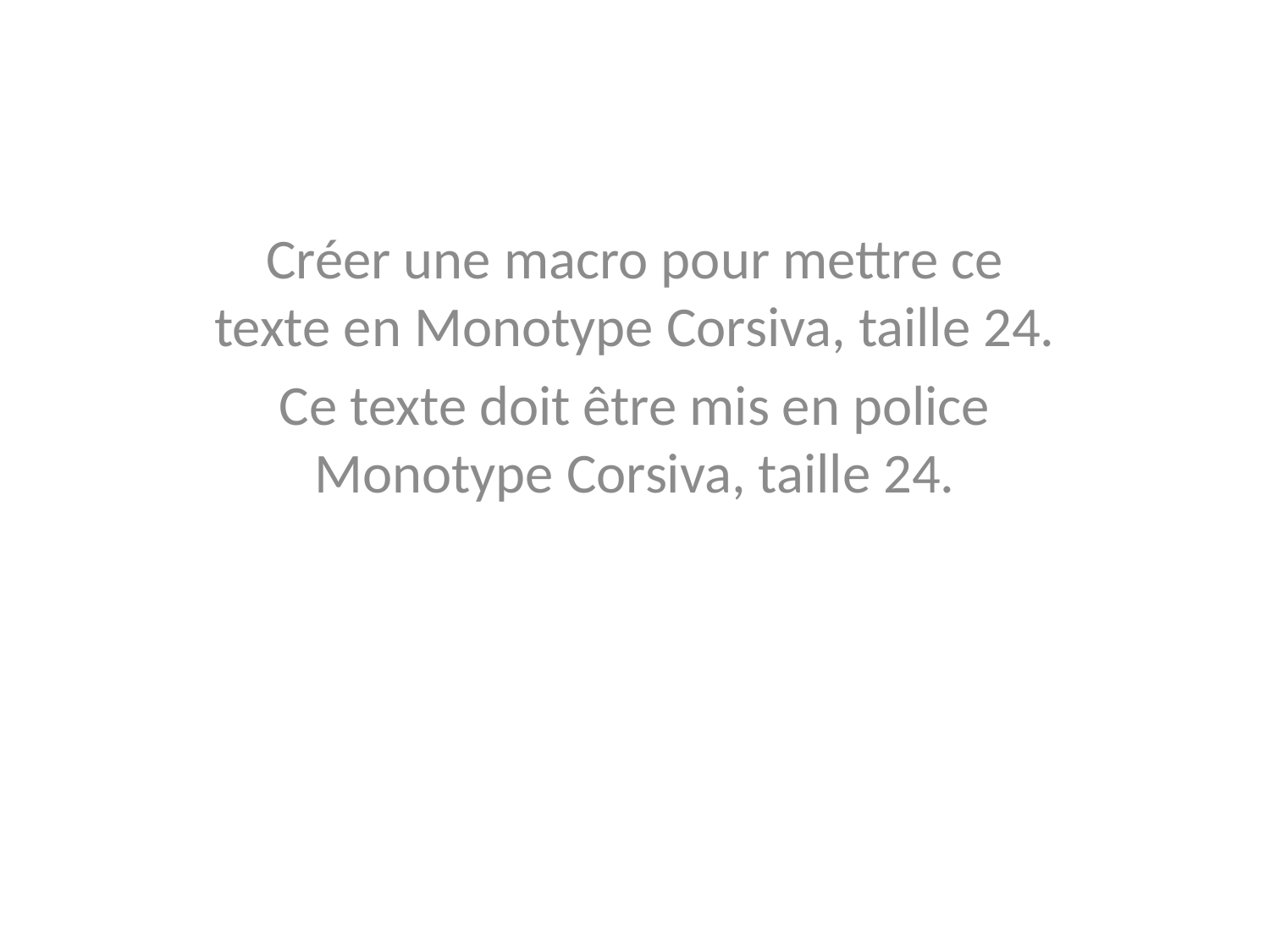

Créer une macro pour mettre ce texte en Monotype Corsiva, taille 24.
Ce texte doit être mis en police Monotype Corsiva, taille 24.